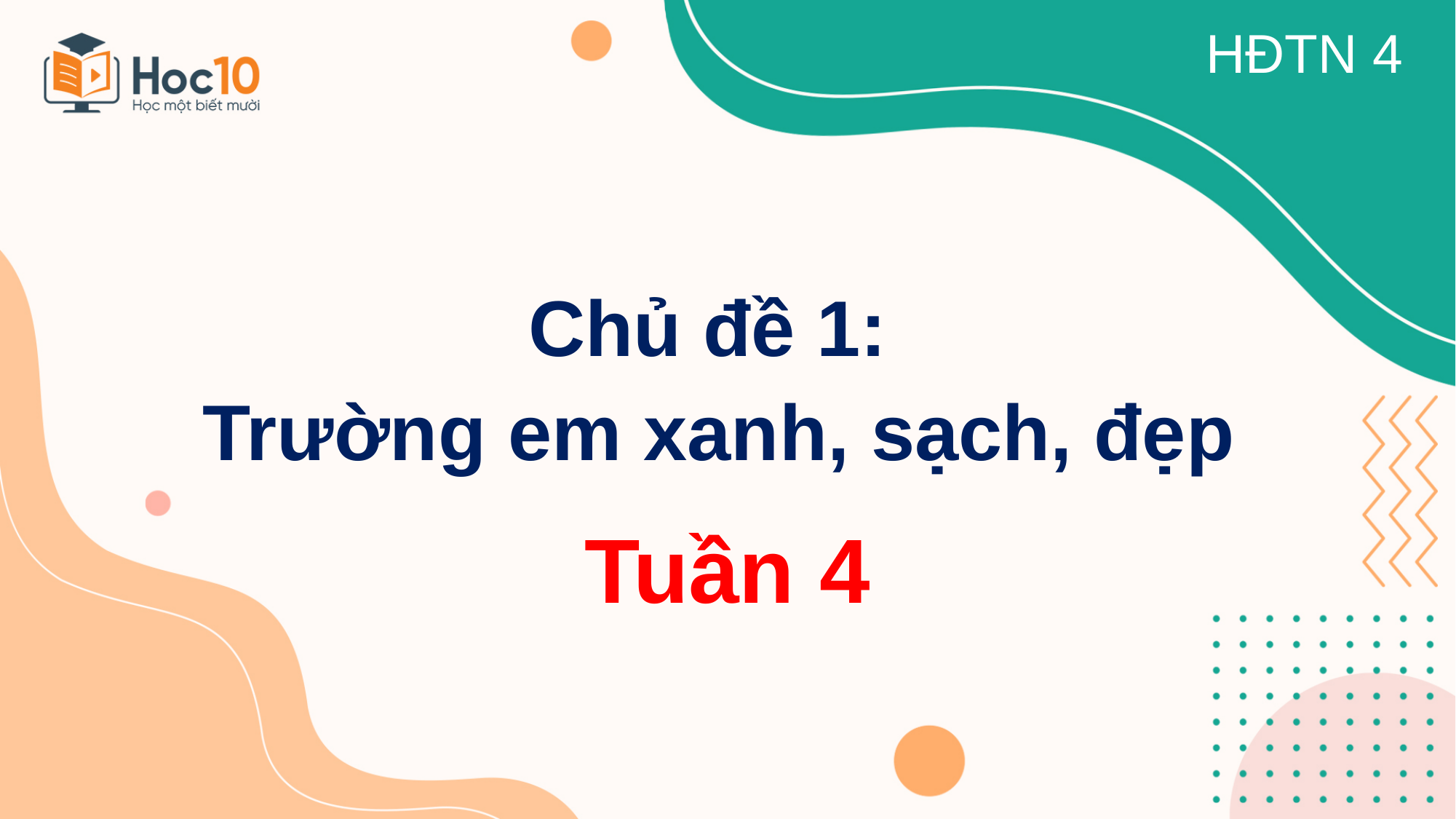

HĐTN 4
Chủ đề 1:
Trường em xanh, sạch, đẹp
Tuần 4